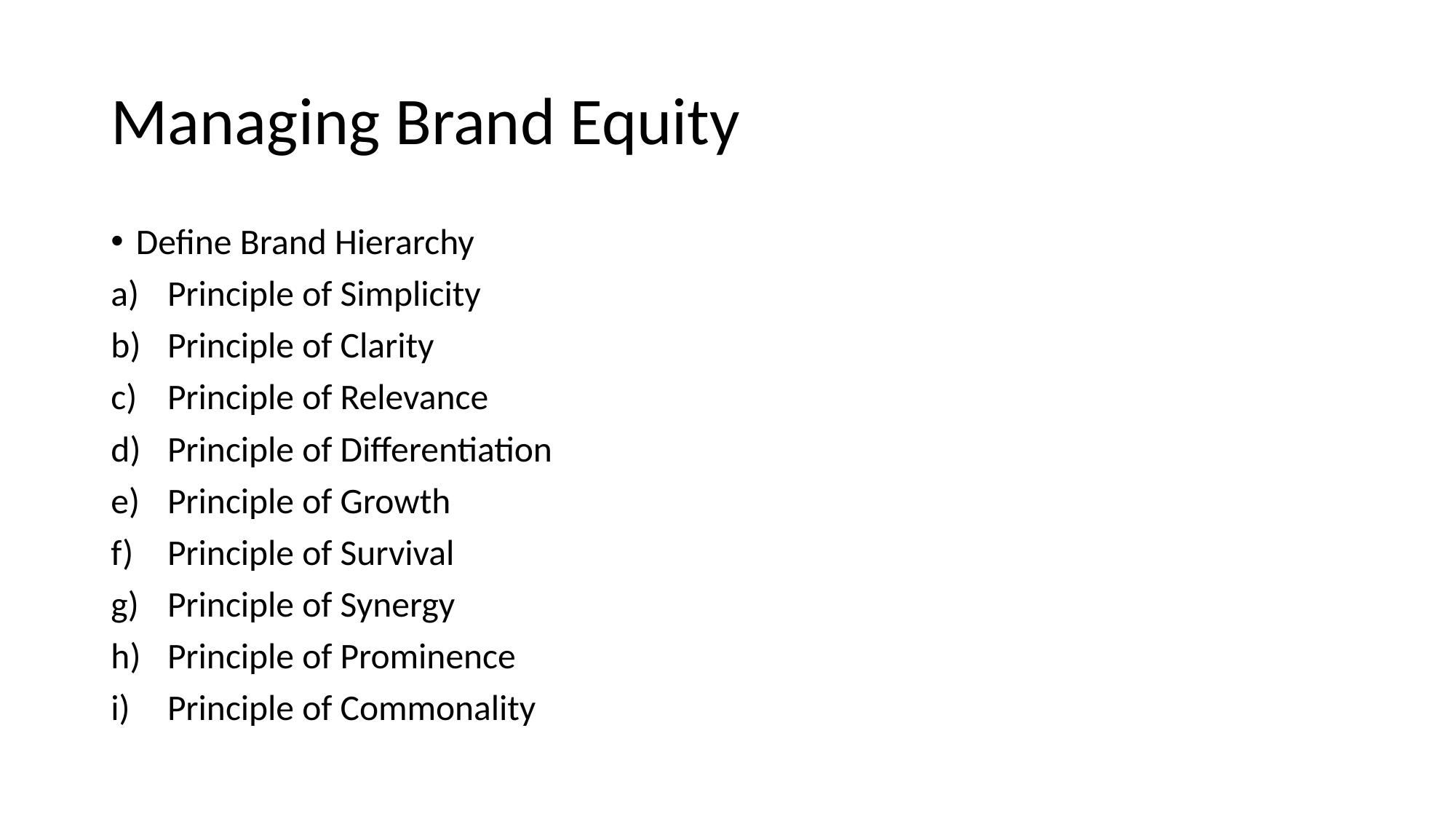

# Managing Brand Equity
Define Brand Hierarchy
Principle of Simplicity
Principle of Clarity
Principle of Relevance
Principle of Differentiation
Principle of Growth
Principle of Survival
Principle of Synergy
Principle of Prominence
Principle of Commonality